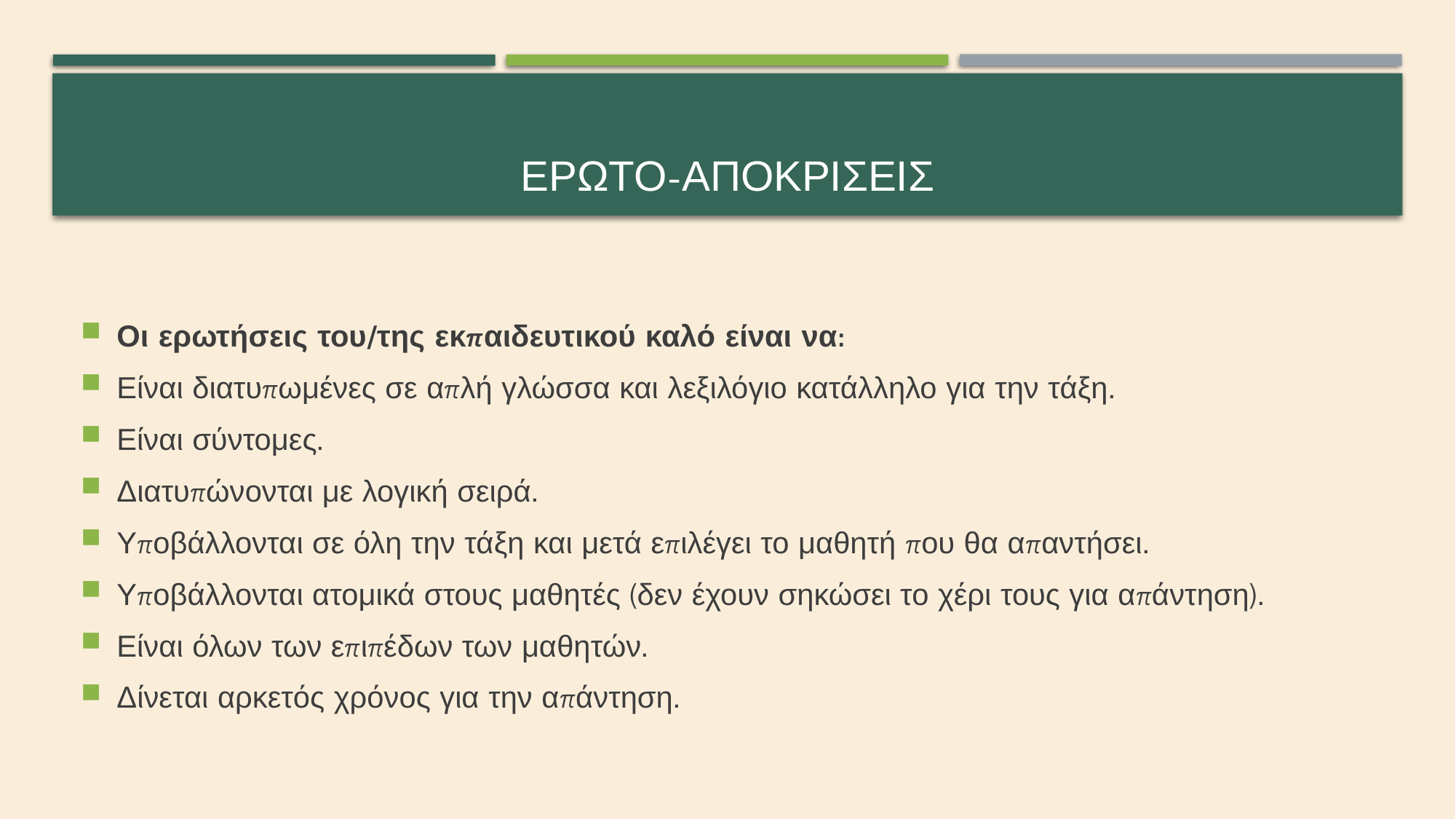

# Ερωτο-αποκρισεισ
Οι ερωτήσεις του/της εκπαιδευτικού καλό είναι να:
Είναι διατυπωμένες σε απλή γλώσσα και λεξιλόγιο κατάλληλο για την τάξη.
Είναι σύντομες.
Διατυπώνονται με λογική σειρά.
Υποβάλλονται σε όλη την τάξη και μετά επιλέγει το μαθητή που θα απαντήσει.
Υποβάλλονται ατομικά στους μαθητές (δεν έχουν σηκώσει το χέρι τους για απάντηση).
Είναι όλων των επιπέδων των μαθητών.
Δίνεται αρκετός χρόνος για την απάντηση.